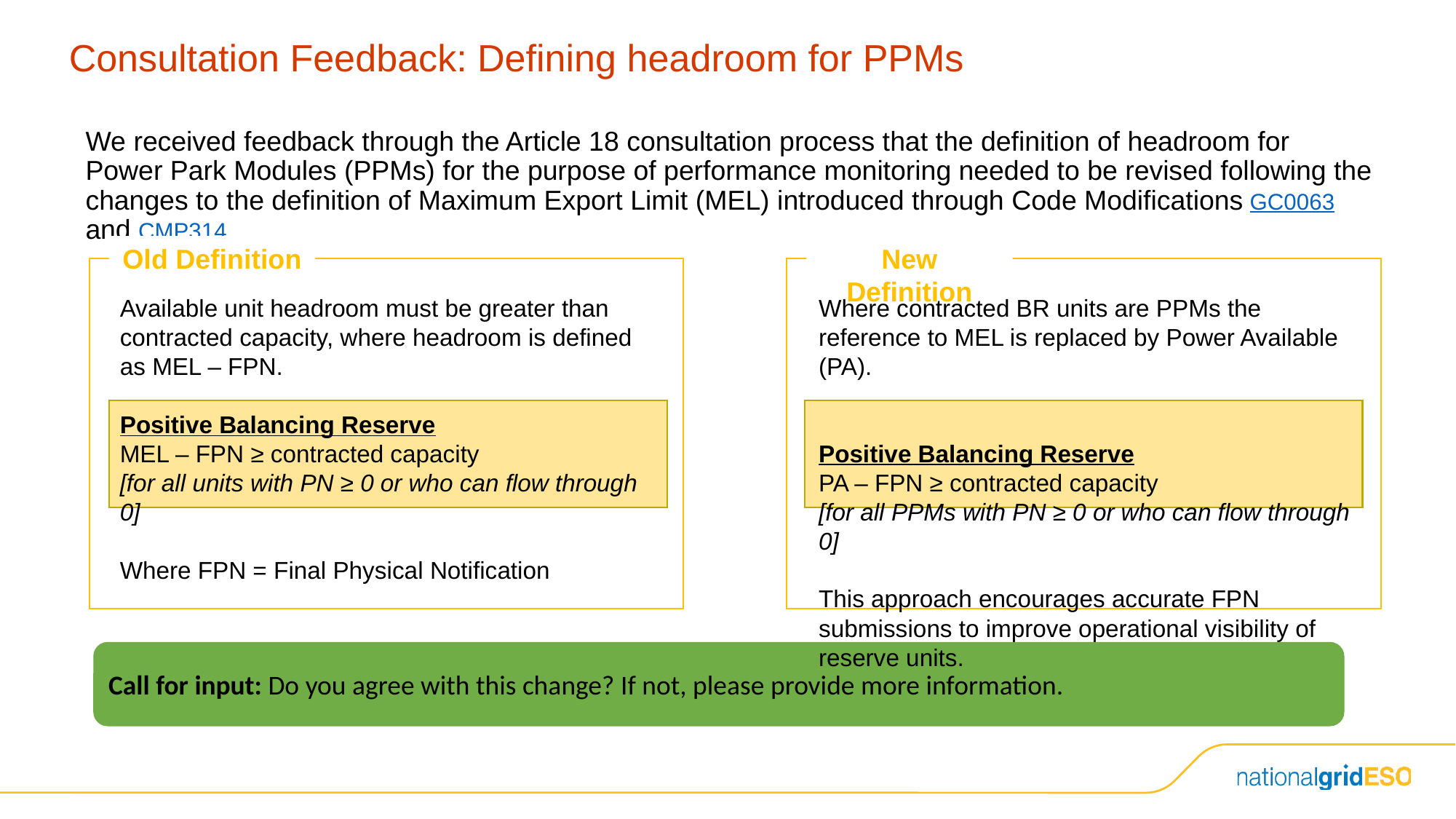

# Consultation Feedback: Defining headroom for PPMs
We received feedback through the Article 18 consultation process that the definition of headroom for Power Park Modules (PPMs) for the purpose of performance monitoring needed to be revised following the changes to the definition of Maximum Export Limit (MEL) introduced through Code Modifications GC0063 and CMP314.
Old Definition
New Definition

Available unit headroom must be greater than contracted capacity, where headroom is defined as MEL – FPN.

Positive Balancing Reserve
MEL – FPN ≥ contracted capacity
[for all units with PN ≥ 0 or who can flow through 0]

Where FPN = Final Physical Notification
Where contracted BR units are PPMs the reference to MEL is replaced by Power Available (PA).

Positive Balancing Reserve
PA – FPN ≥ contracted capacity
[for all PPMs with PN ≥ 0 or who can flow through 0]

This approach encourages accurate FPN submissions to improve operational visibility of reserve units.

Call for input: Do you agree with this change? If not, please provide more information.